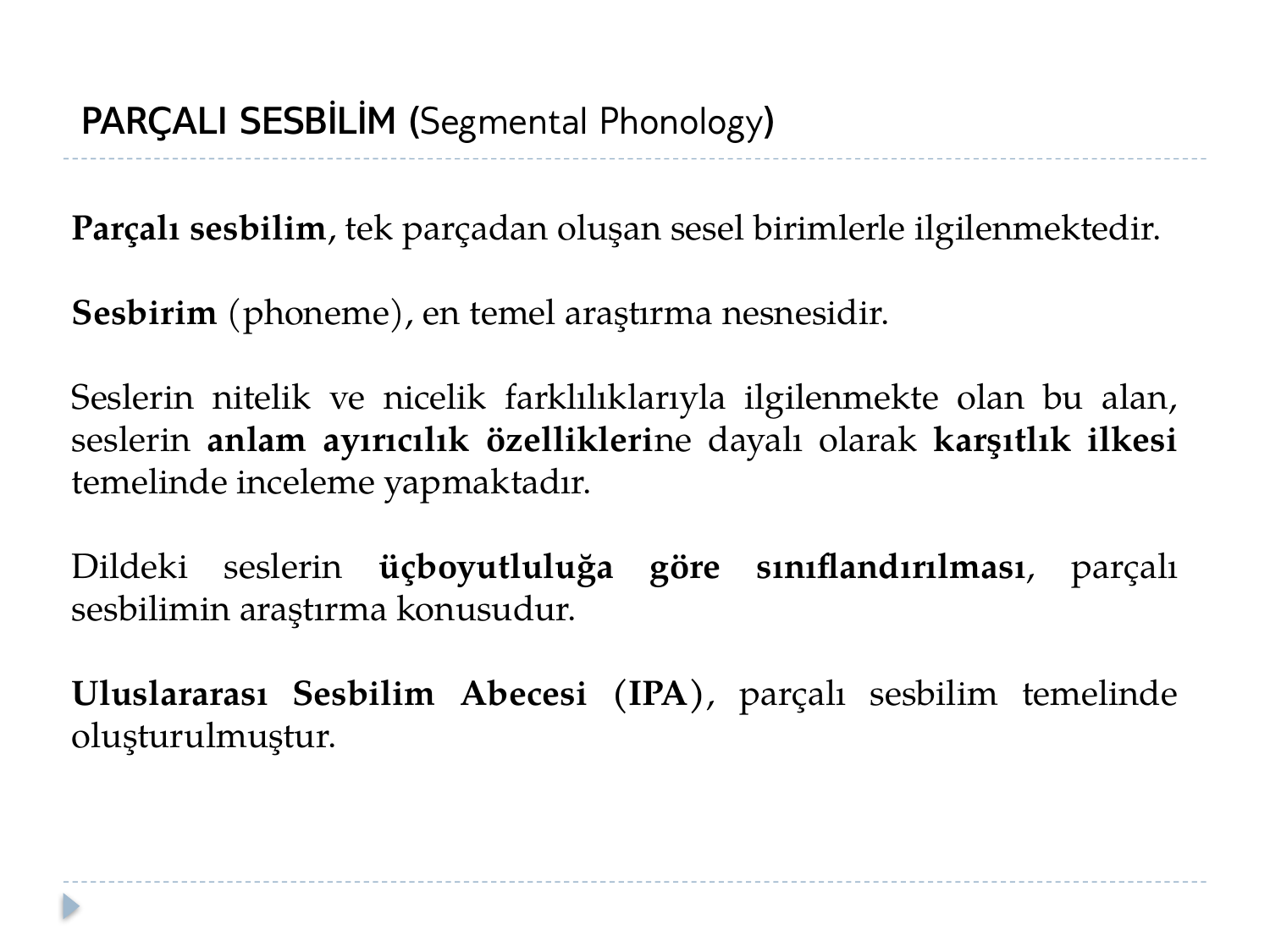

PARÇALI SESBİLİM (Segmental Phonology)
Parçalı sesbilim, tek parçadan oluşan sesel birimlerle ilgilenmektedir.

Sesbirim (phoneme), en temel araştırma nesnesidir.

Seslerin nitelik ve nicelik farklılıklarıyla ilgilenmekte olan bu alan, seslerin anlam ayırıcılık özelliklerine dayalı olarak karşıtlık ilkesi temelinde inceleme yapmaktadır.

Dildeki seslerin üçboyutluluğa göre sınıflandırılması, parçalı sesbilimin araştırma konusudur.

Uluslararası Sesbilim Abecesi (IPA), parçalı sesbilim temelinde oluşturulmuştur.